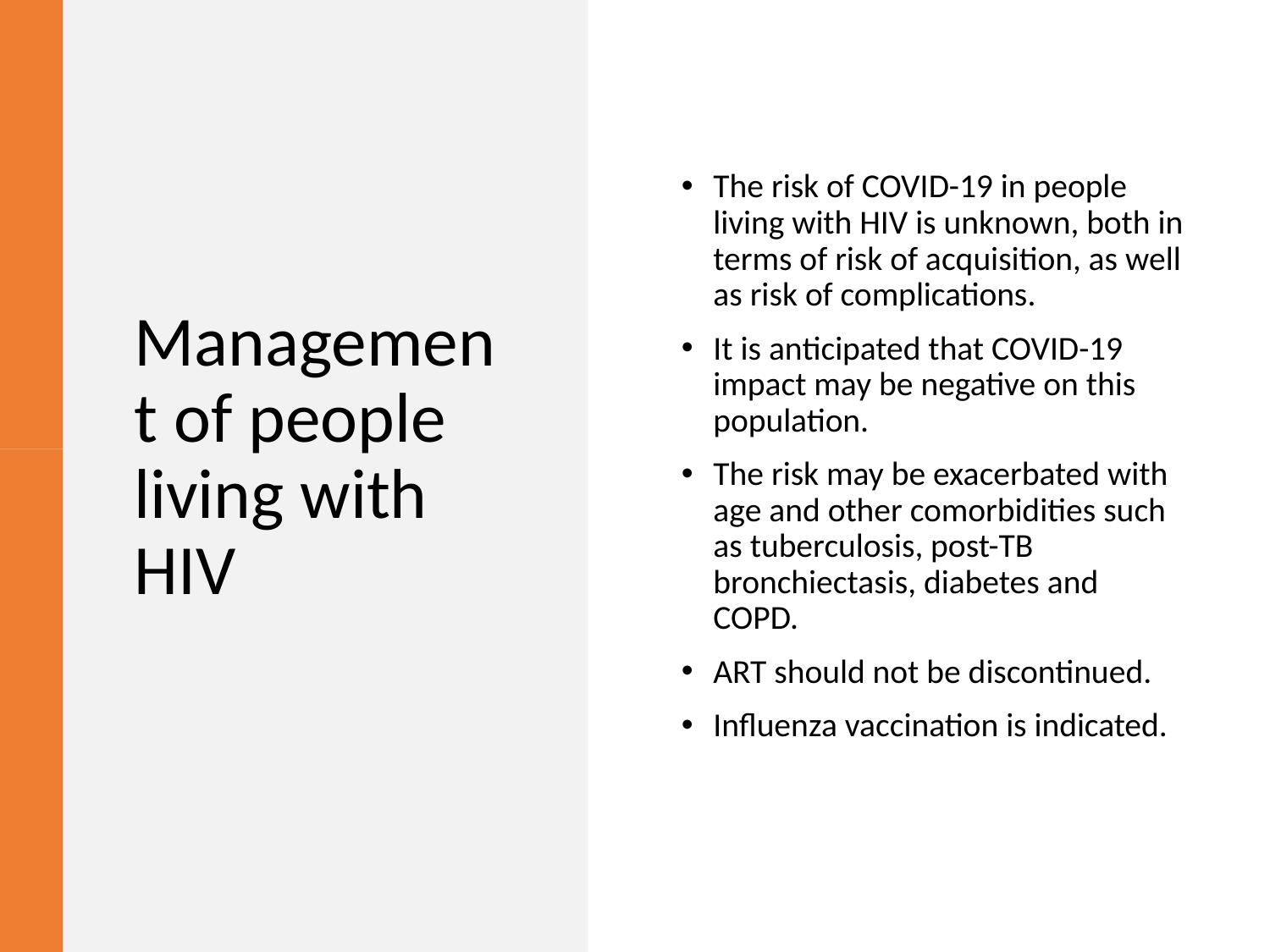

The risk of COVID-19 in people living with HIV is unknown, both in terms of risk of acquisition, as well as risk of complications.
It is anticipated that COVID-19 impact may be negative on this population.
The risk may be exacerbated with age and other comorbidities such as tuberculosis, post-TB bronchiectasis, diabetes and COPD.
ART should not be discontinued.
Influenza vaccination is indicated.
# Management of people living with HIV